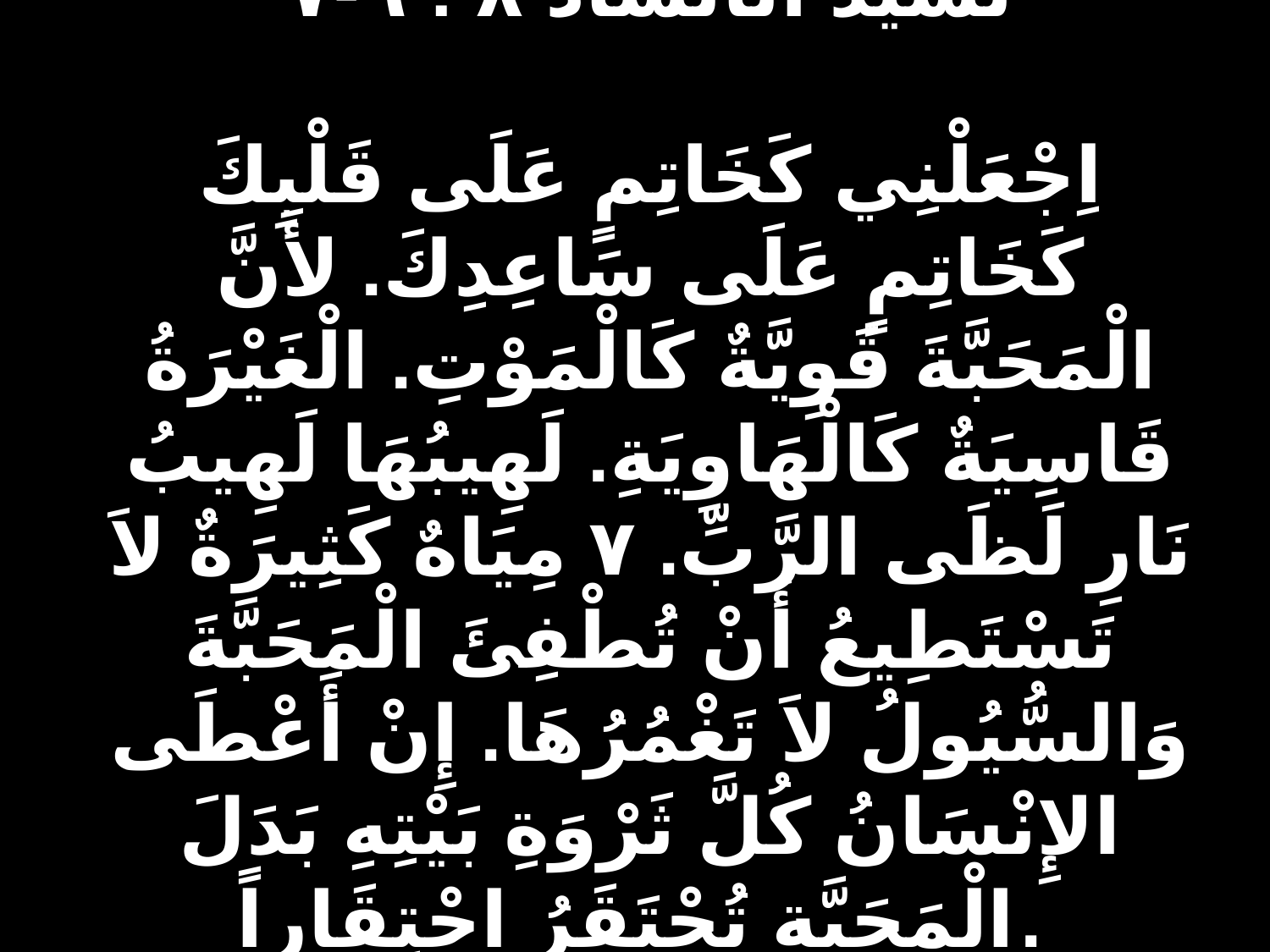

# نشيد الأنشاد ٨ : ٦-٧ اِجْعَلْنِي كَخَاتِمٍ عَلَى قَلْبِكَ كَخَاتِمٍ عَلَى سَاعِدِكَ. لأَنَّ الْمَحَبَّةَ قَوِيَّةٌ كَالْمَوْتِ. الْغَيْرَةُ قَاسِيَةٌ كَالْهَاوِيَةِ. لَهِيبُهَا لَهِيبُ نَارِ لَظَى الرَّبِّ. ٧ مِيَاهٌ كَثِيرَةٌ لاَ تَسْتَطِيعُ أَنْ تُطْفِئَ الْمَحَبَّةَ وَالسُّيُولُ لاَ تَغْمُرُهَا. إِنْ أَعْطَى الإِنْسَانُ كُلَّ ثَرْوَةِ بَيْتِهِ بَدَلَ الْمَحَبَّةِ تُحْتَقَرُ احْتِقَاراً.